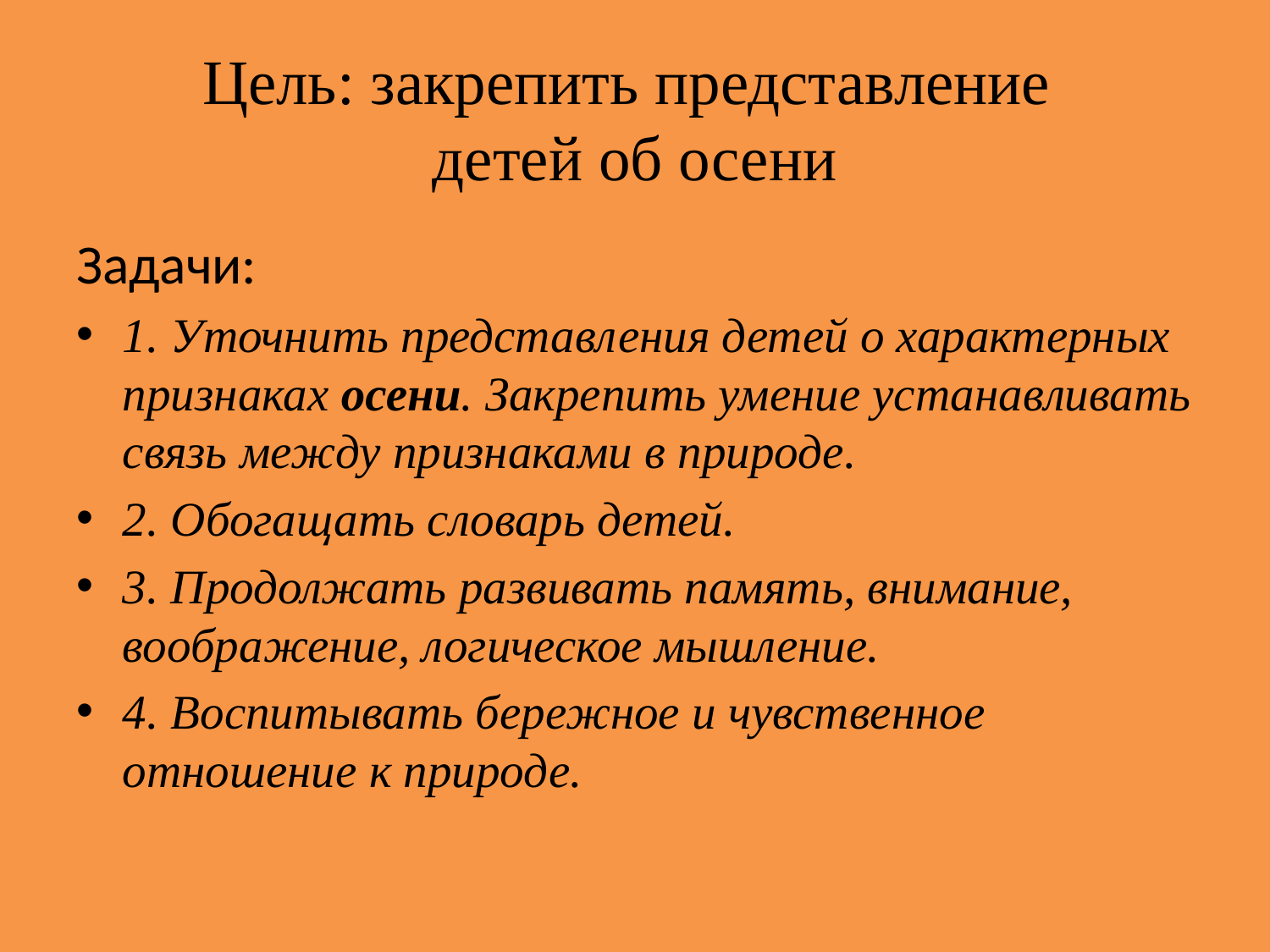

# Цель: закрепить представление детей об осени
Задачи:
1. Уточнить представления детей о характерных признаках осени. Закрепить умение устанавливать связь между признаками в природе.
2. Обогащать словарь детей.
3. Продолжать развивать память, внимание, воображение, логическое мышление.
4. Воспитывать бережное и чувственное отношение к природе.